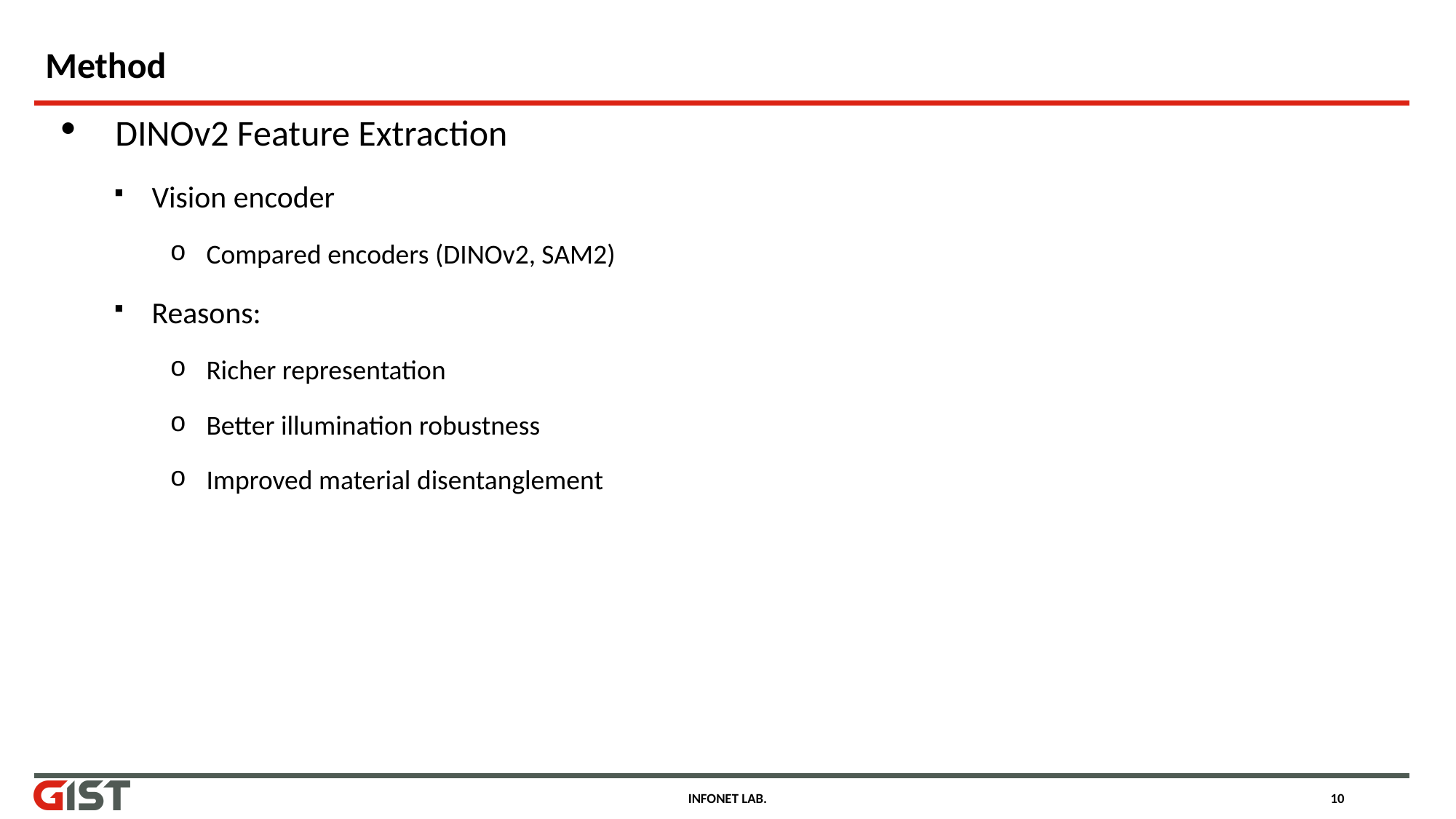

# Method
DINOv2 Feature Extraction
Vision encoder
Compared encoders (DINOv2, SAM2)
Reasons:
Richer representation
Better illumination robustness
Improved material disentanglement
INFONET LAB.
10